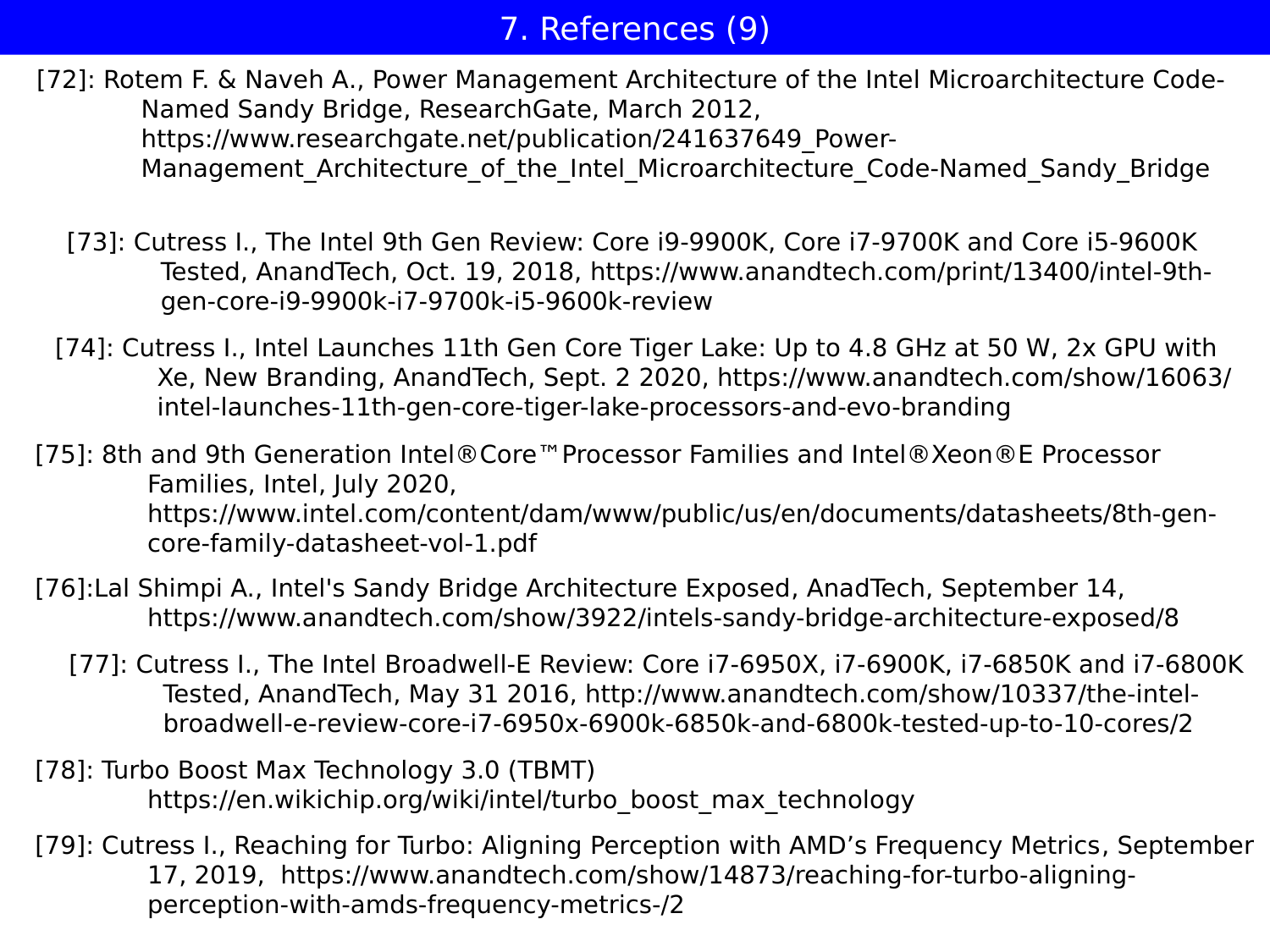

# 7. References (9)
 [72]: Rotem F. & Naveh A., Power Management Architecture of the Intel Microarchitecture Code-Named Sandy Bridge, ResearchGate, March 2012, https://www.researchgate.net/publication/241637649_Power-Management_Architecture_of_the_Intel_Microarchitecture_Code-Named_Sandy_Bridge
[73]: Cutress I., The Intel 9th Gen Review: Core i9-9900K, Core i7-9700K and Core i5-9600K
            Tested, AnandTech, Oct. 19, 2018, https://www.anandtech.com/print/13400/intel-9th-
            gen-core-i9-9900k-i7-9700k-i5-9600k-review
[74]: Cutress I., Intel Launches 11th Gen Core Tiger Lake: Up to 4.8 GHz at 50 W, 2x GPU with
             Xe, New Branding, AnandTech, Sept. 2 2020, https://www.anandtech.com/show/16063/
             intel-launches-11th-gen-core-tiger-lake-processors-and-evo-branding
[75]: 8th and 9th Generation Intel®Core™Processor Families and Intel®Xeon®E Processor Families, Intel, July 2020, https://www.intel.com/content/dam/www/public/us/en/documents/datasheets/8th-gen-core-family-datasheet-vol-1.pdf

[76]:Lal Shimpi A., Intel's Sandy Bridge Architecture Exposed, AnadTech, September 14, https://www.anandtech.com/show/3922/intels-sandy-bridge-architecture-exposed/8
[77]: Cutress I., The Intel Broadwell-E Review: Core i7-6950X, i7-6900K, i7-6850K and i7-6800K
            Tested, AnandTech, May 31 2016, http://www.anandtech.com/show/10337/the-intel-
            broadwell-e-review-core-i7-6950x-6900k-6850k-and-6800k-tested-up-to-10-cores/2
[78]: Turbo Boost Max Technology 3.0 (TBMT) https://en.wikichip.org/wiki/intel/turbo_boost_max_technology
[79]: Cutress I., Reaching for Turbo: Aligning Perception with AMD’s Frequency Metrics, September 17, 2019,  https://www.anandtech.com/show/14873/reaching-for-turbo-aligning-perception-with-amds-frequency-metrics-/2